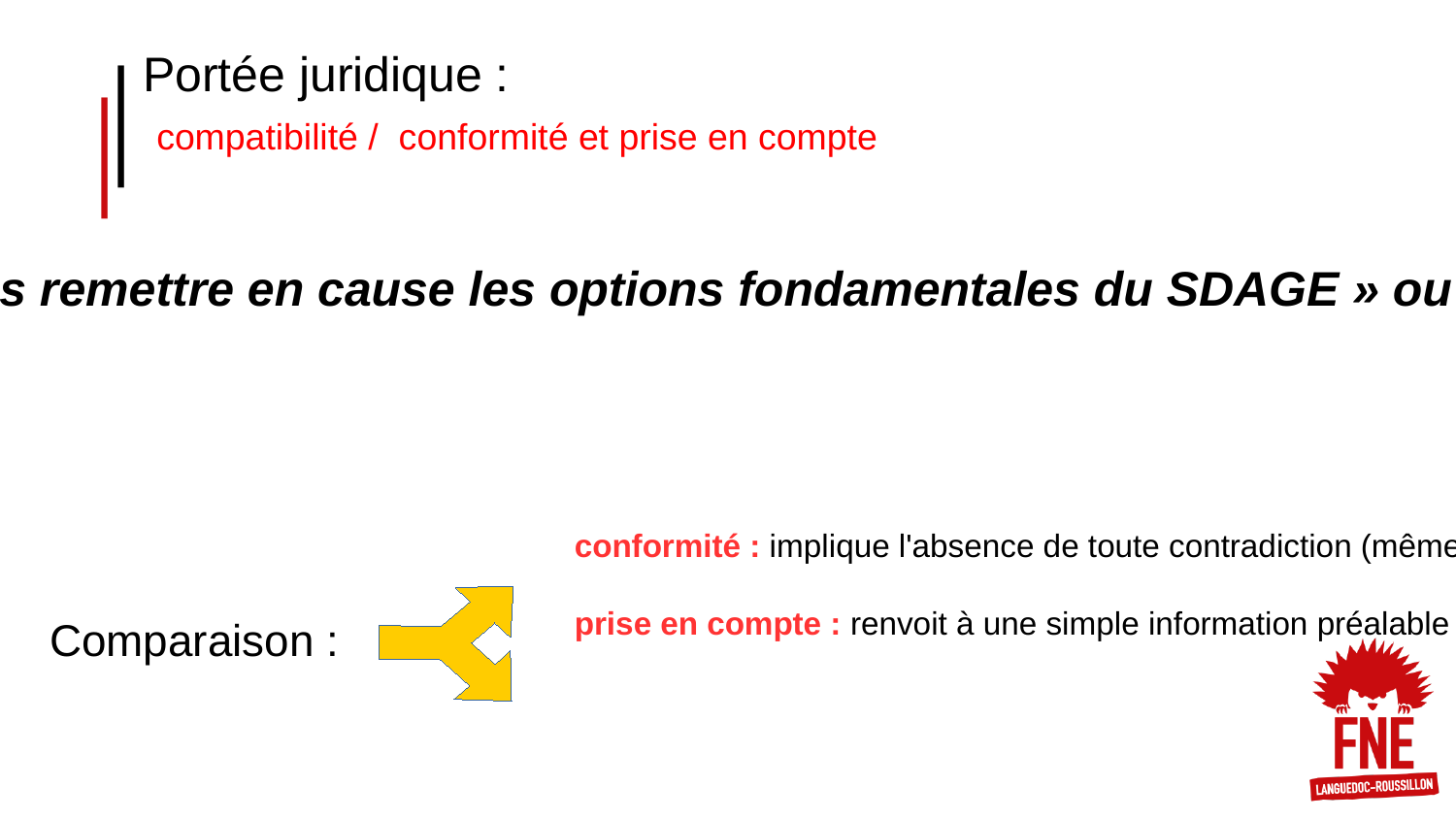

Portée juridique :
 compatibilité /  conformité et prise en compte

Le plan ou la décision qui doit être compatible « ne doit pas remettre en cause les options fondamentales du SDAGE » ou « ne doit pas contredire substantiellement le SDAGE »

conformité : implique l'absence de toute contradiction (même mineure) entre les normes juridiques que l'on confronte.

prise en compte : renvoit à une simple information préalable sans caractère contraignant dont la portée juridique est assez incertaine.

Comparaison :